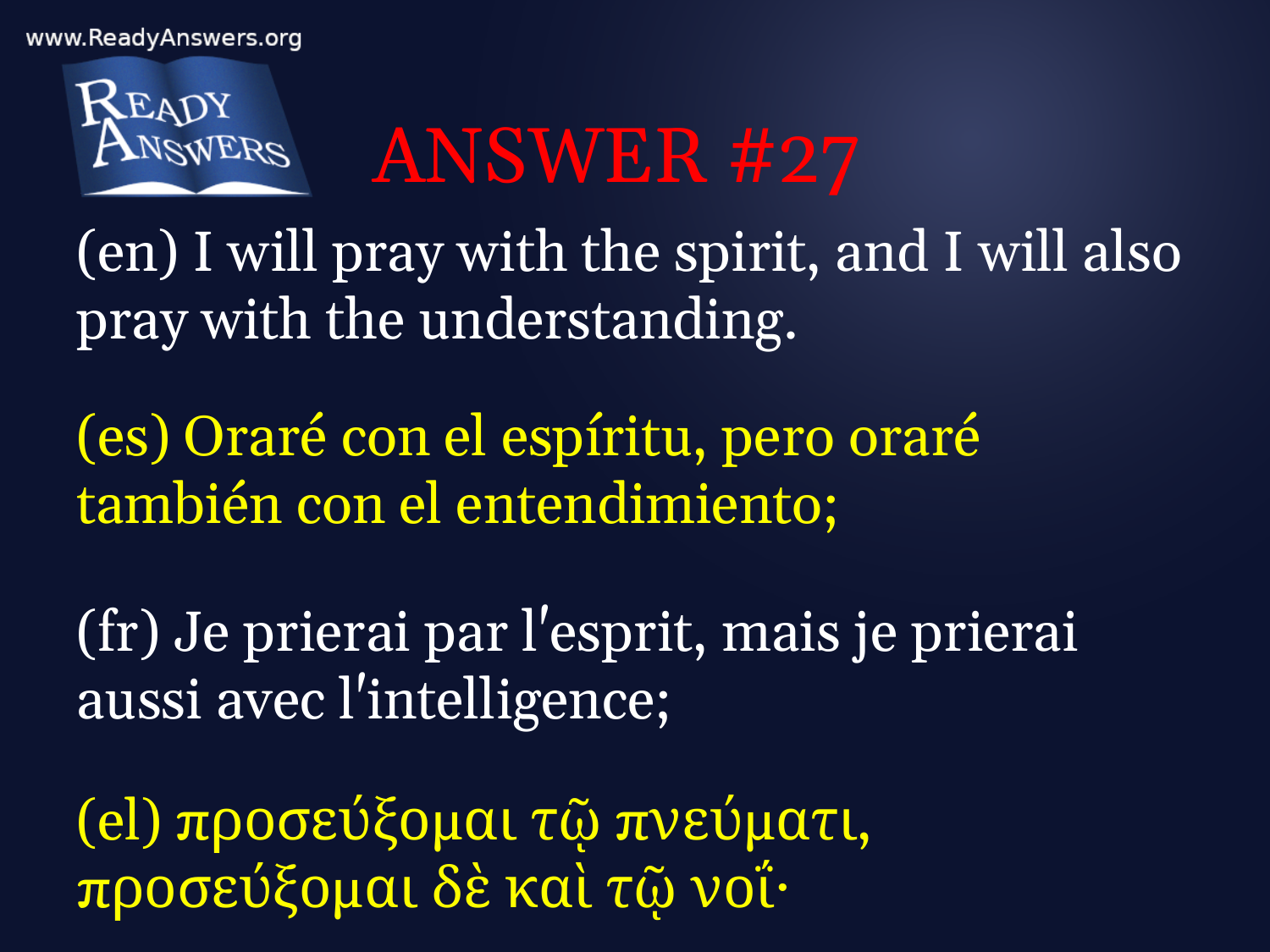

# ANSWER #27
(en) I will pray with the spirit, and I will also pray with the understanding.
(es) Oraré con el espíritu, pero oraré también con el entendimiento;
(fr) Je prierai par l'esprit, mais je prierai aussi avec l'intelligence;
(el) προσεύξομαι τῷ πνεύματι, προσεύξομαι δὲ καὶ τῷ νοΐ·